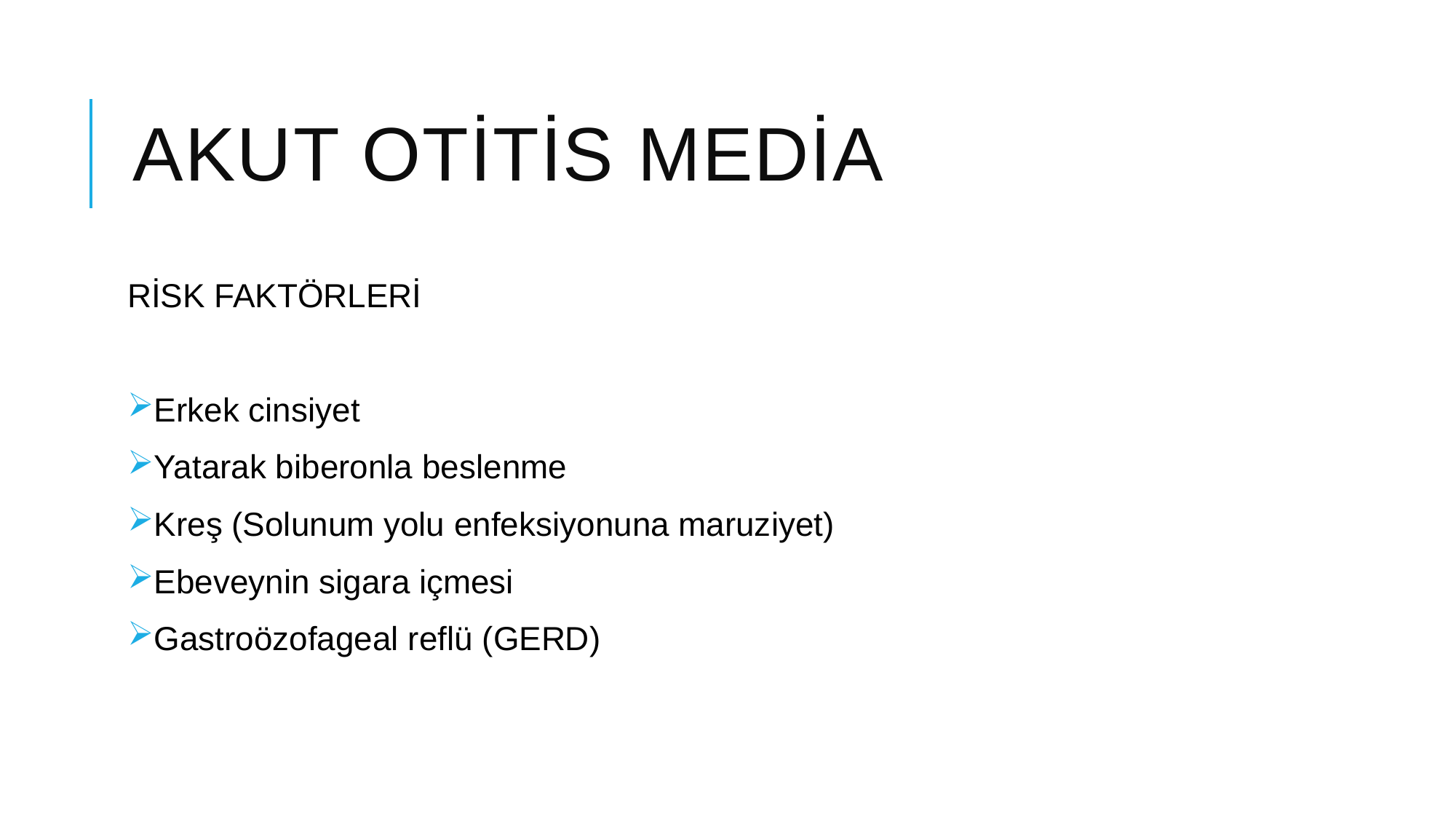

# AKUT OTİTİS MEDİA
RİSK FAKTÖRLERİ

Erkek cinsiyet
Yatarak biberonla beslenme
Kreş (Solunum yolu enfeksiyonuna maruziyet)
Ebeveynin sigara içmesi
Gastroözofageal reflü (GERD)